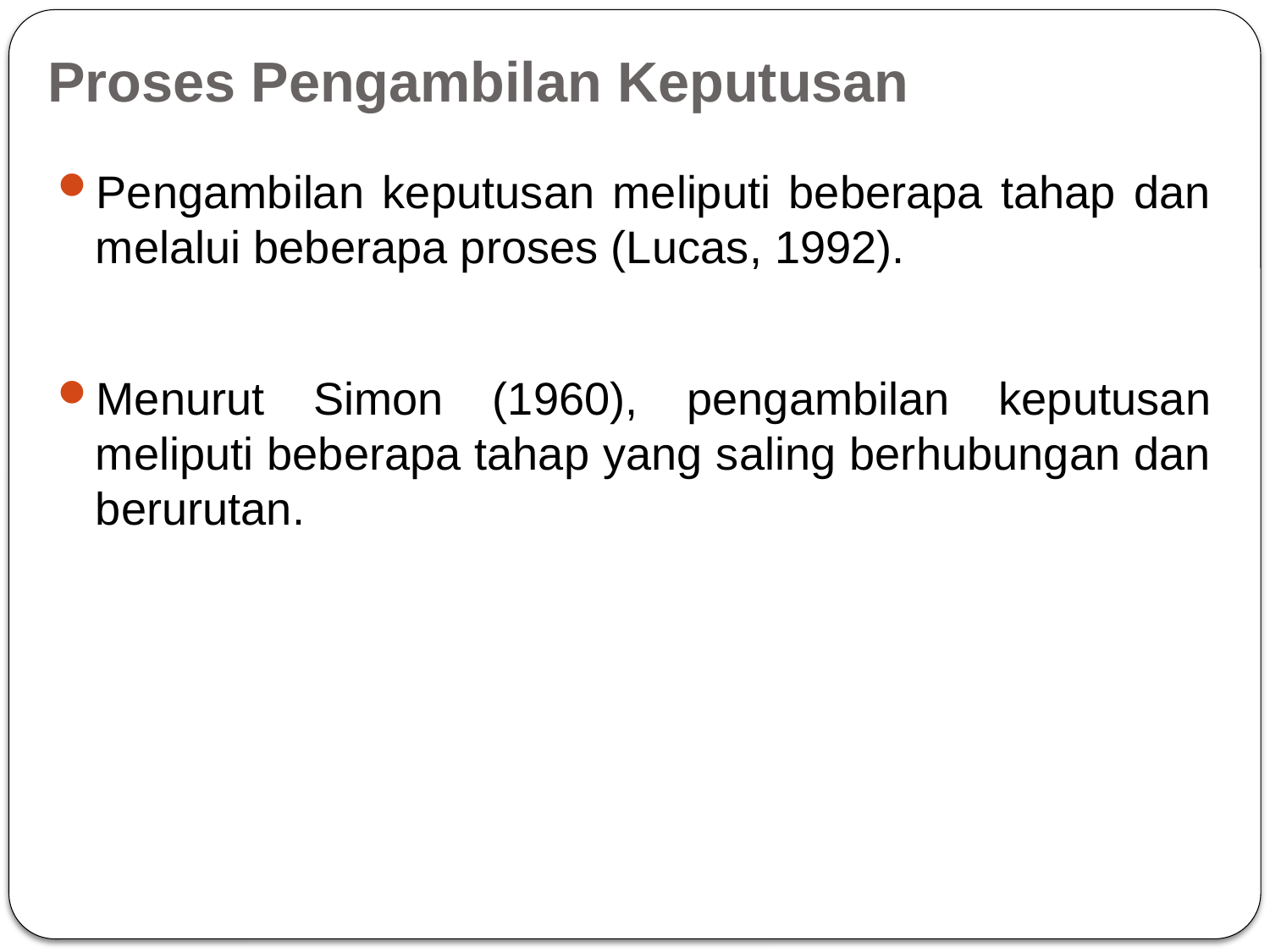

# Proses Pengambilan Keputusan
Pengambilan keputusan meliputi beberapa tahap dan melalui beberapa proses (Lucas, 1992).

Menurut Simon (1960), pengambilan keputusan meliputi beberapa tahap yang saling berhubungan dan berurutan.